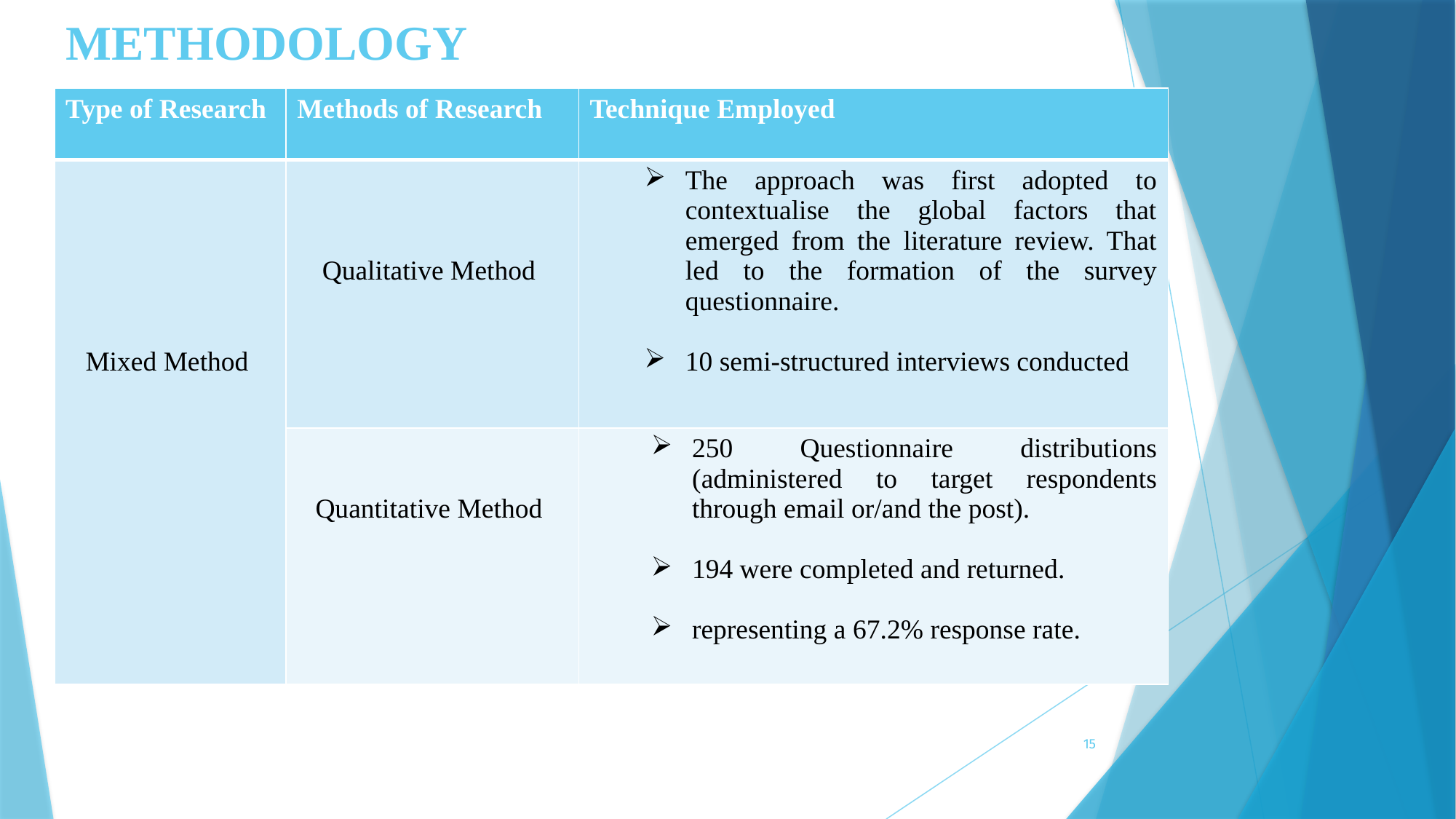

# METHODOLOGY
| Type of Research | Methods of Research | Technique Employed |
| --- | --- | --- |
| Mixed Method | Qualitative Method | The approach was first adopted to contextualise the global factors that emerged from the literature review. That led to the formation of the survey questionnaire. 10 semi-structured interviews conducted |
|  | Quantitative Method | 250 Questionnaire distributions (administered to target respondents through email or/and the post). 194 were completed and returned. representing a 67.2% response rate. |
15